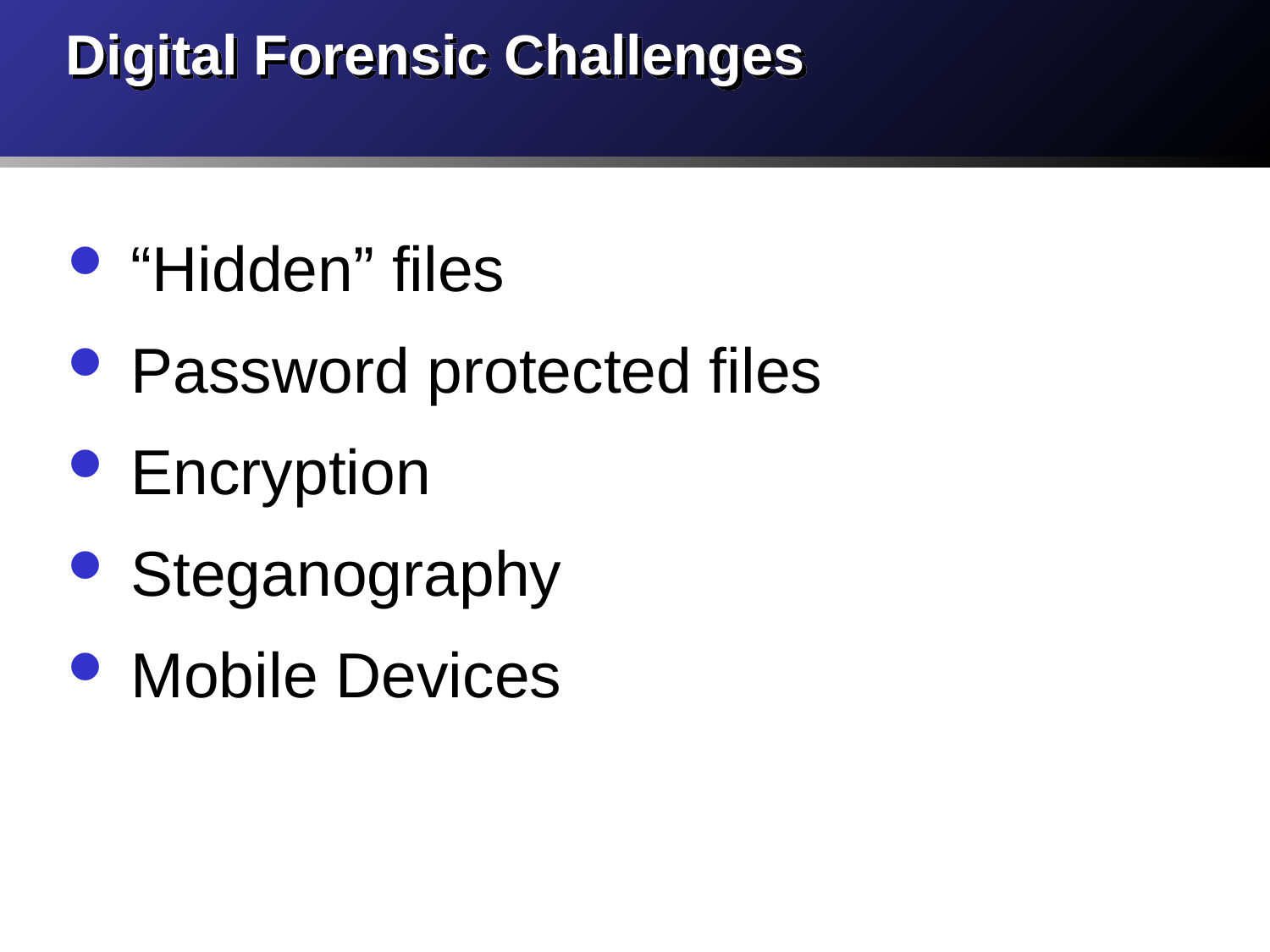

# Digital Forensic Challenges
“Hidden” files
Password protected files
Encryption
Steganography
Mobile Devices